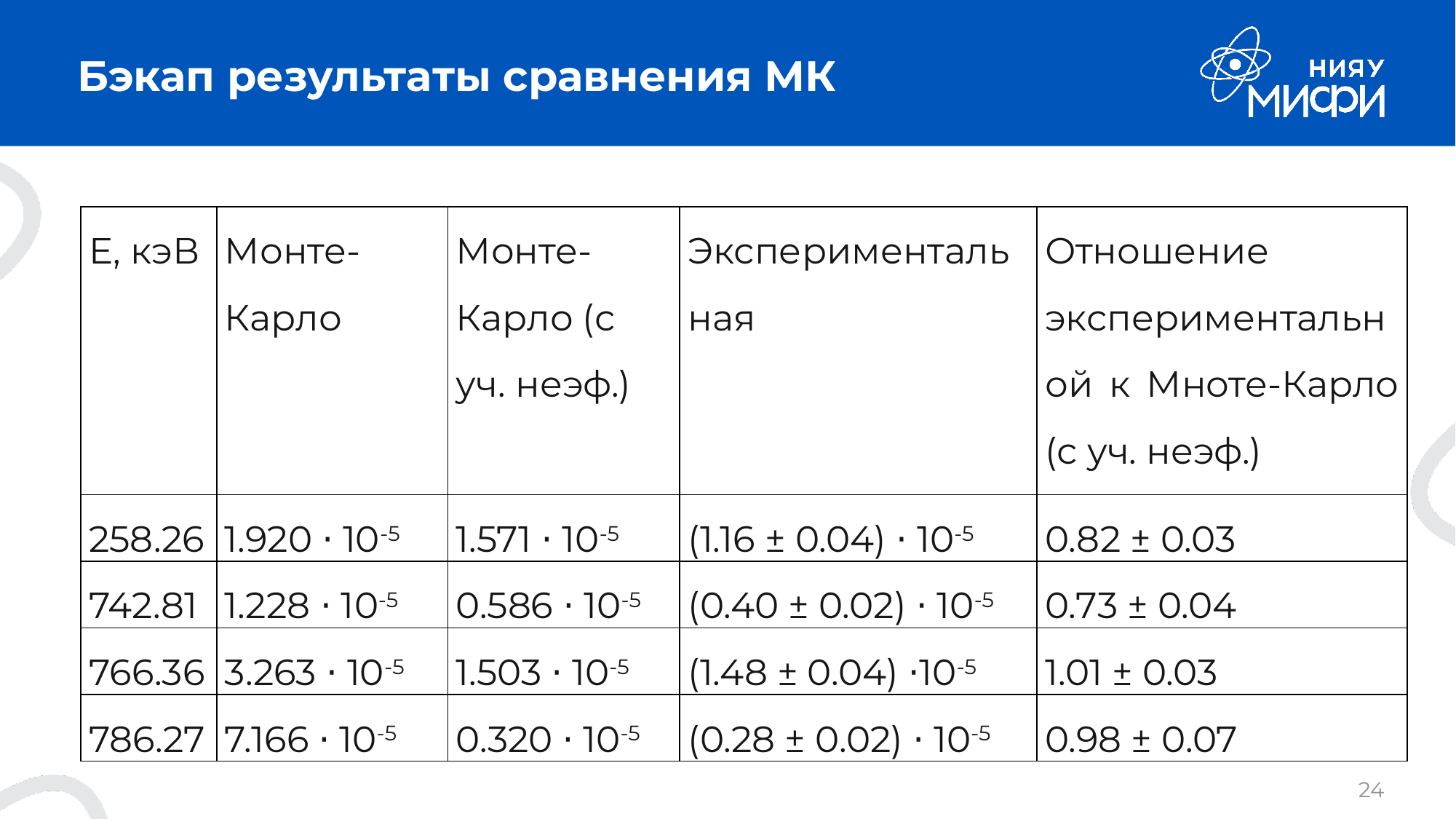

# Бэкап результаты сравнения МК

| E, кэВ | Монте-Карло | Монте-Карло (с уч. неэф.) | Экспериментальная | Отношение экспериментальной к Мноте-Карло (с уч. неэф.) |
| --- | --- | --- | --- | --- |
| 258.26 | 1.920 ⋅ 10-5 | 1.571 ⋅ 10-5 | (1.16 ± 0.04) ⋅ 10-5 | 0.82 ± 0.03 |
| 742.81 | 1.228 ⋅ 10-5 | 0.586 ⋅ 10-5 | (0.40 ± 0.02) ⋅ 10-5 | 0.73 ± 0.04 |
| 766.36 | 3.263 ⋅ 10-5 | 1.503 ⋅ 10-5 | (1.48 ± 0.04) ⋅10-5 | 1.01 ± 0.03 |
| 786.27 | 7.166 ⋅ 10-5 | 0.320 ⋅ 10-5 | (0.28 ± 0.02) ⋅ 10-5 | 0.98 ± 0.07 |